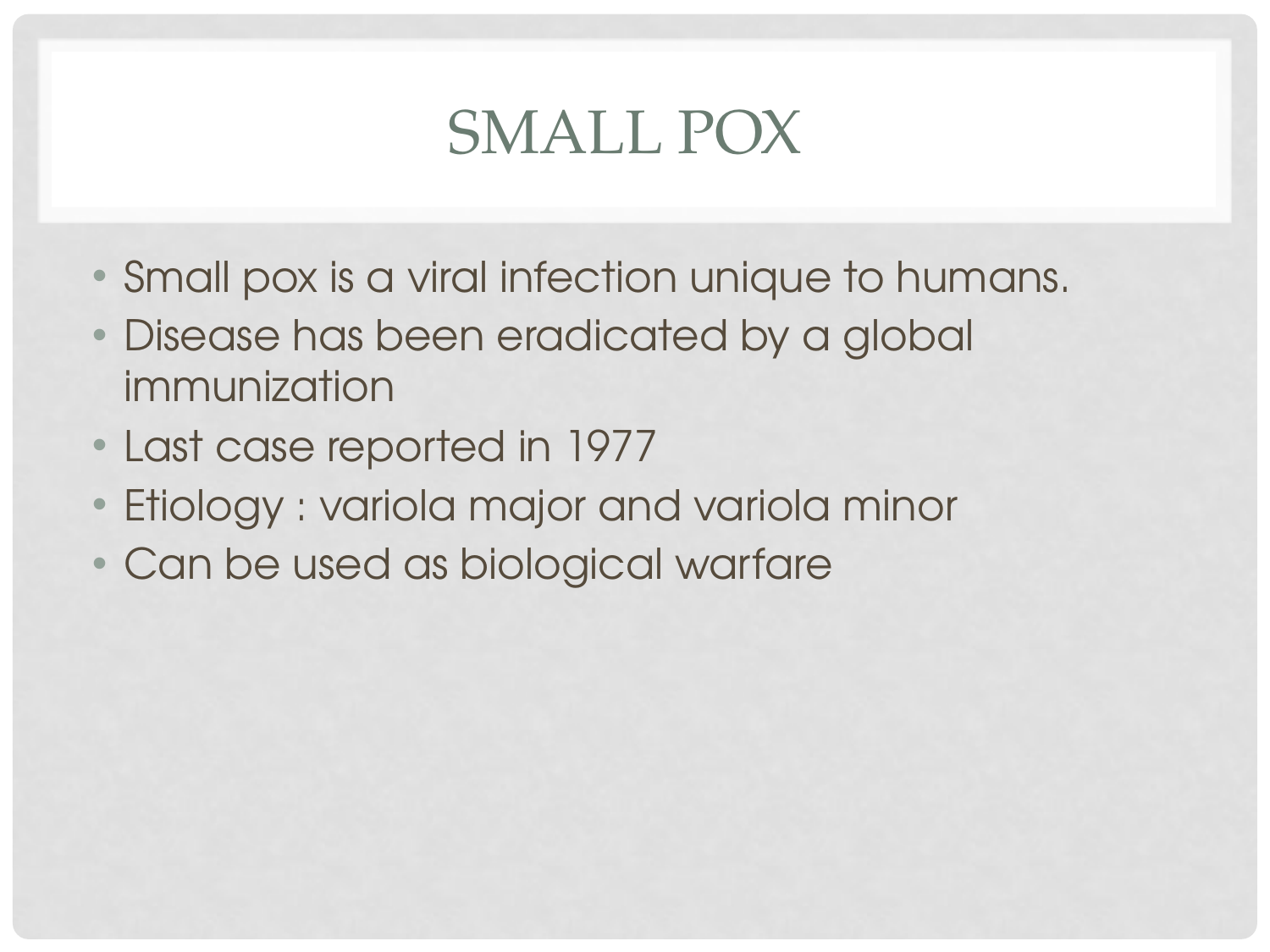

# Small pox
Small pox is a viral infection unique to humans.
Disease has been eradicated by a global immunization
Last case reported in 1977
Etiology : variola major and variola minor
Can be used as biological warfare